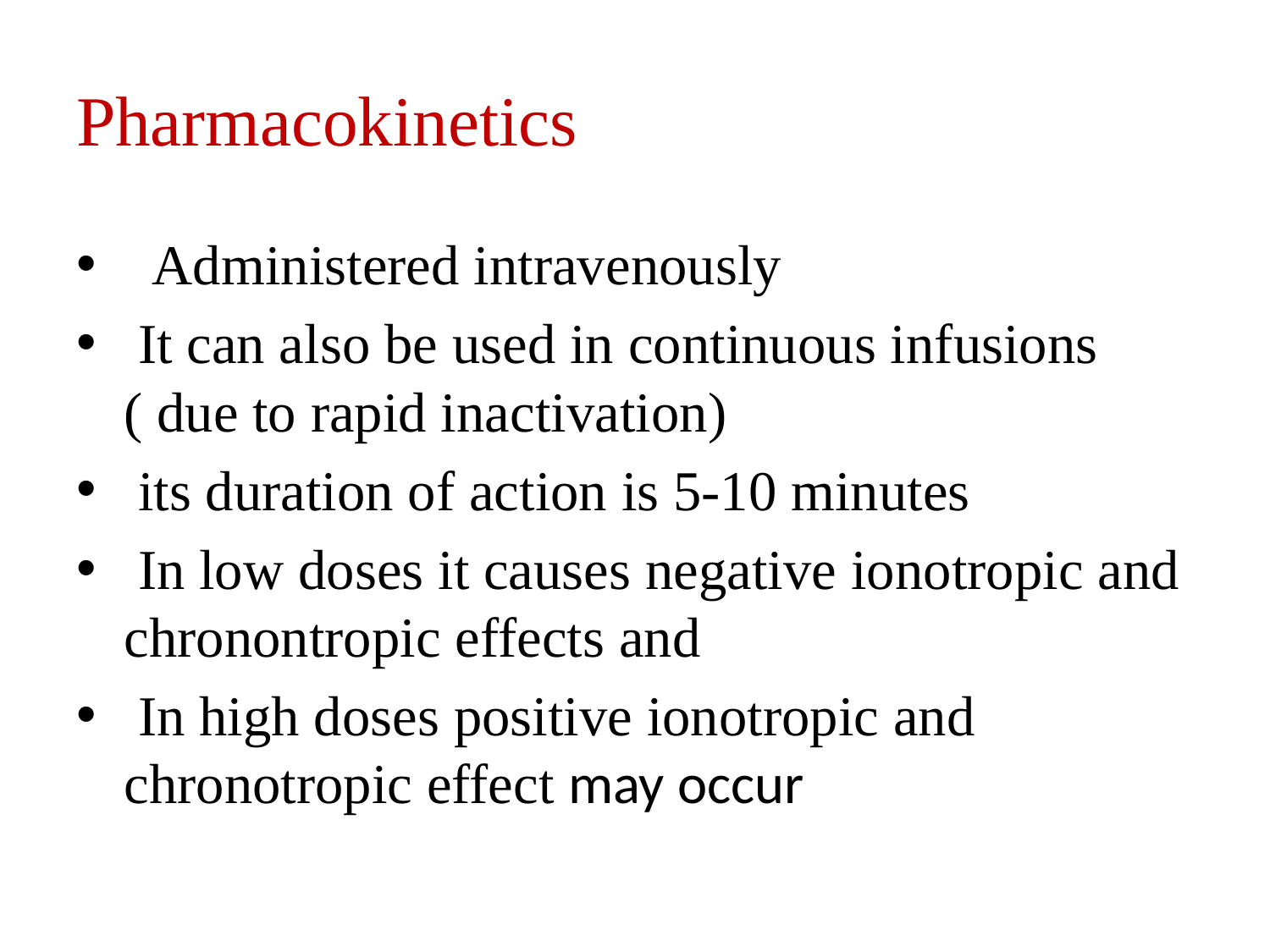

# Pharmacokinetics
  Administered intravenously
 It can also be used in continuous infusions ( due to rapid inactivation)
 its duration of action is 5-10 minutes
 In low doses it causes negative ionotropic and chronontropic effects and
 In high doses positive ionotropic and chronotropic effect may occur